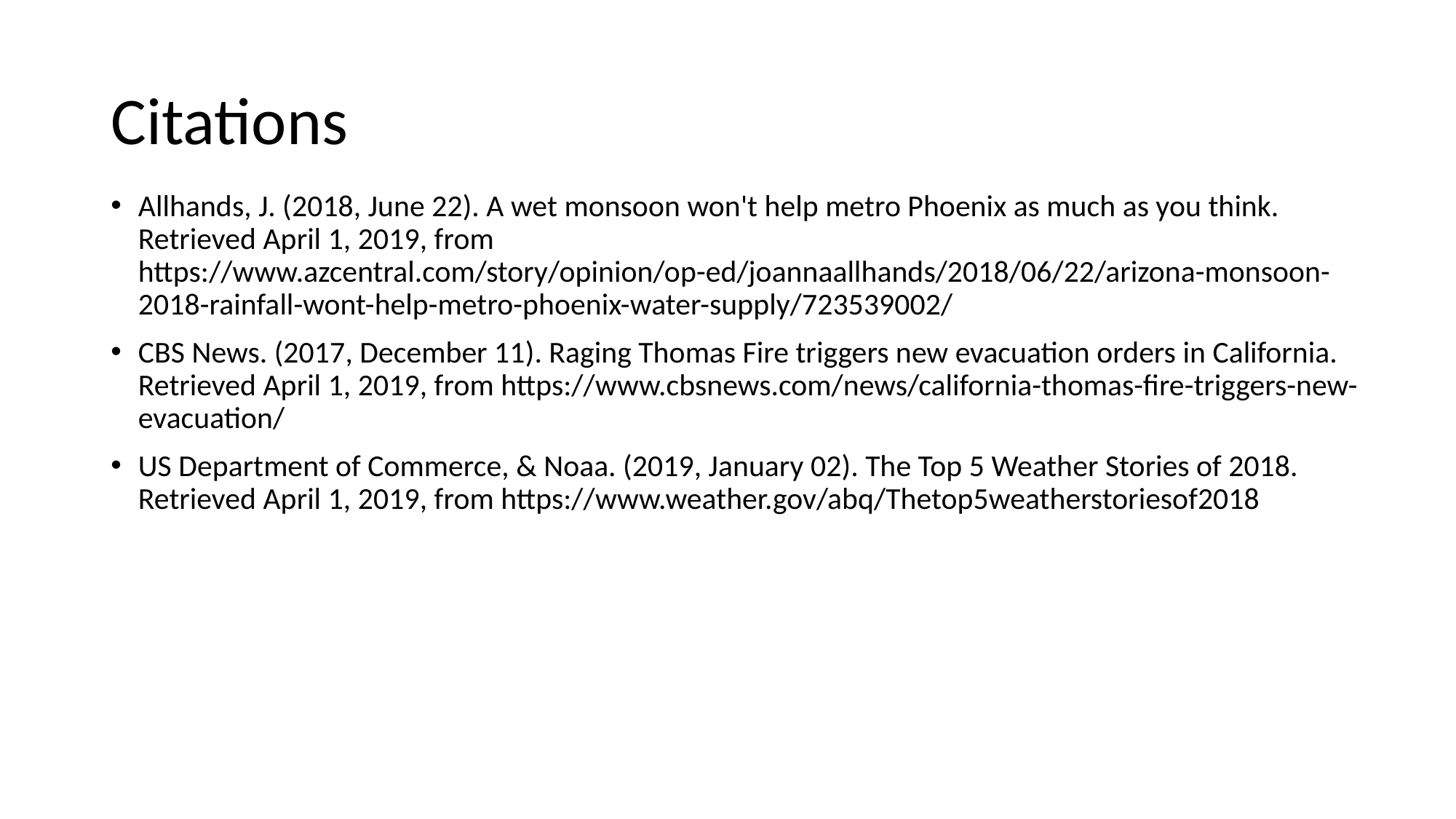

# Citations
Allhands, J. (2018, June 22). A wet monsoon won't help metro Phoenix as much as you think. Retrieved April 1, 2019, from https://www.azcentral.com/story/opinion/op-ed/joannaallhands/2018/06/22/arizona-monsoon-2018-rainfall-wont-help-metro-phoenix-water-supply/723539002/
CBS News. (2017, December 11). Raging Thomas Fire triggers new evacuation orders in California. Retrieved April 1, 2019, from https://www.cbsnews.com/news/california-thomas-fire-triggers-new-evacuation/
US Department of Commerce, & Noaa. (2019, January 02). The Top 5 Weather Stories of 2018. Retrieved April 1, 2019, from https://www.weather.gov/abq/Thetop5weatherstoriesof2018